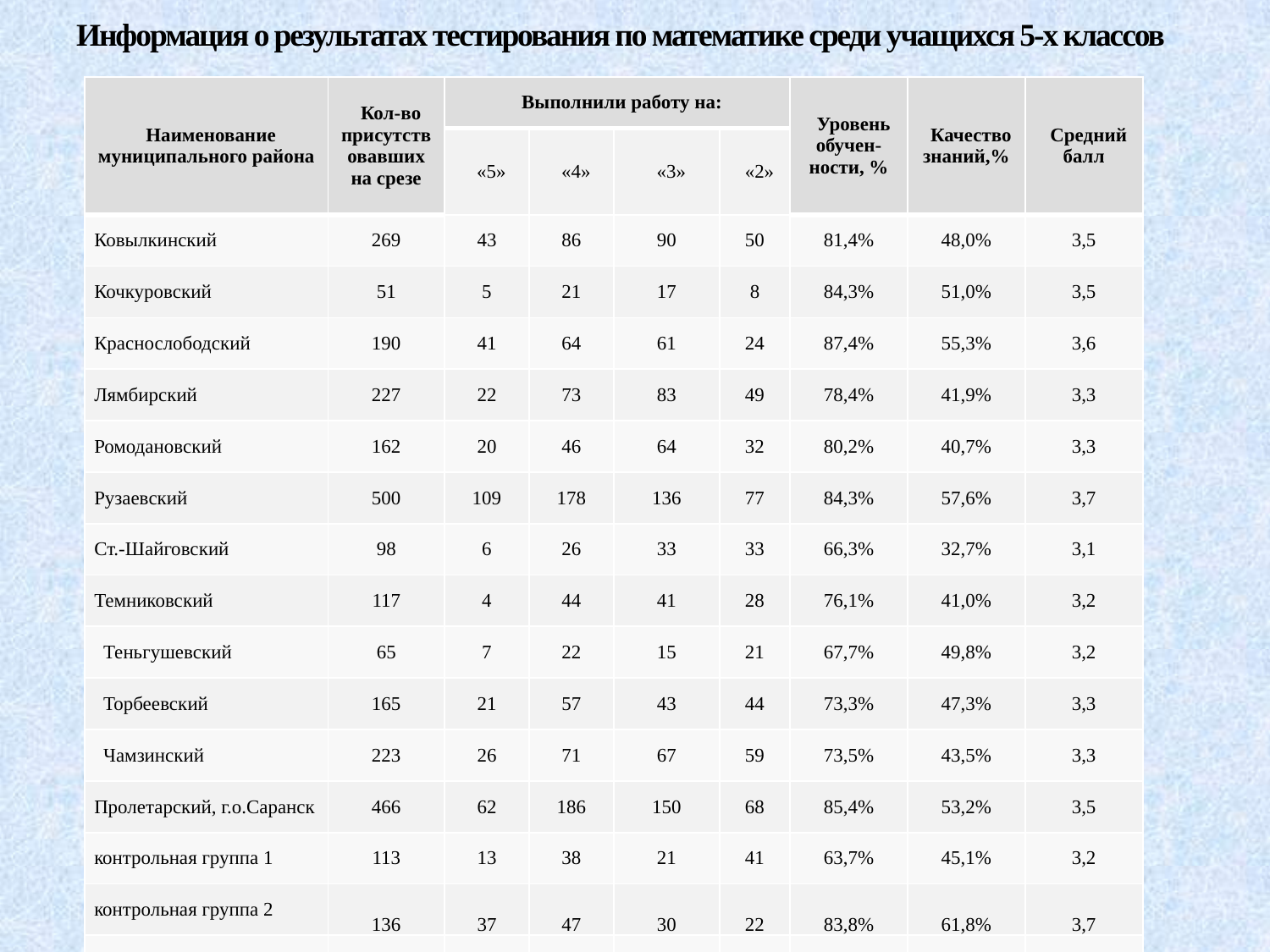

# Информация о результатах тестирования по математике среди учащихся 5-х классов
| Наименование муниципального района | Кол-во присутствовавших на срезе | Выполнили работу на: |  |  |  | Уровень обучен-ности, % | Качество знаний,% | Средний балл |
| --- | --- | --- | --- | --- | --- | --- | --- | --- |
|  |  | «5» | «4» | «3» | «2» |  |  |  |
| Ковылкинский | 269 | 43 | 86 | 90 | 50 | 81,4% | 48,0% | 3,5 |
| Кочкуровский | 51 | 5 | 21 | 17 | 8 | 84,3% | 51,0% | 3,5 |
| Краснослободский | 190 | 41 | 64 | 61 | 24 | 87,4% | 55,3% | 3,6 |
| Лямбирский | 227 | 22 | 73 | 83 | 49 | 78,4% | 41,9% | 3,3 |
| Ромодановский | 162 | 20 | 46 | 64 | 32 | 80,2% | 40,7% | 3,3 |
| Рузаевский | 500 | 109 | 178 | 136 | 77 | 84,3% | 57,6% | 3,7 |
| Ст.-Шайговский | 98 | 6 | 26 | 33 | 33 | 66,3% | 32,7% | 3,1 |
| Темниковский | 117 | 4 | 44 | 41 | 28 | 76,1% | 41,0% | 3,2 |
| Теньгушевский | 65 | 7 | 22 | 15 | 21 | 67,7% | 49,8% | 3,2 |
| Торбеевский | 165 | 21 | 57 | 43 | 44 | 73,3% | 47,3% | 3,3 |
| Чамзинский | 223 | 26 | 71 | 67 | 59 | 73,5% | 43,5% | 3,3 |
| Пролетарский, г.о.Саранск | 466 | 62 | 186 | 150 | 68 | 85,4% | 53,2% | 3,5 |
| контрольная группа 1 | 113 | 13 | 38 | 21 | 41 | 63,7% | 45,1% | 3,2 |
| контрольная группа 2 | 136 | 37 | 47 | 30 | 22 | 83,8% | 61,8% | 3,7 |
| Итого | 2782 | 416 | 959 | 851 | 556 | 80,0% | 49,4% | 3,4 |